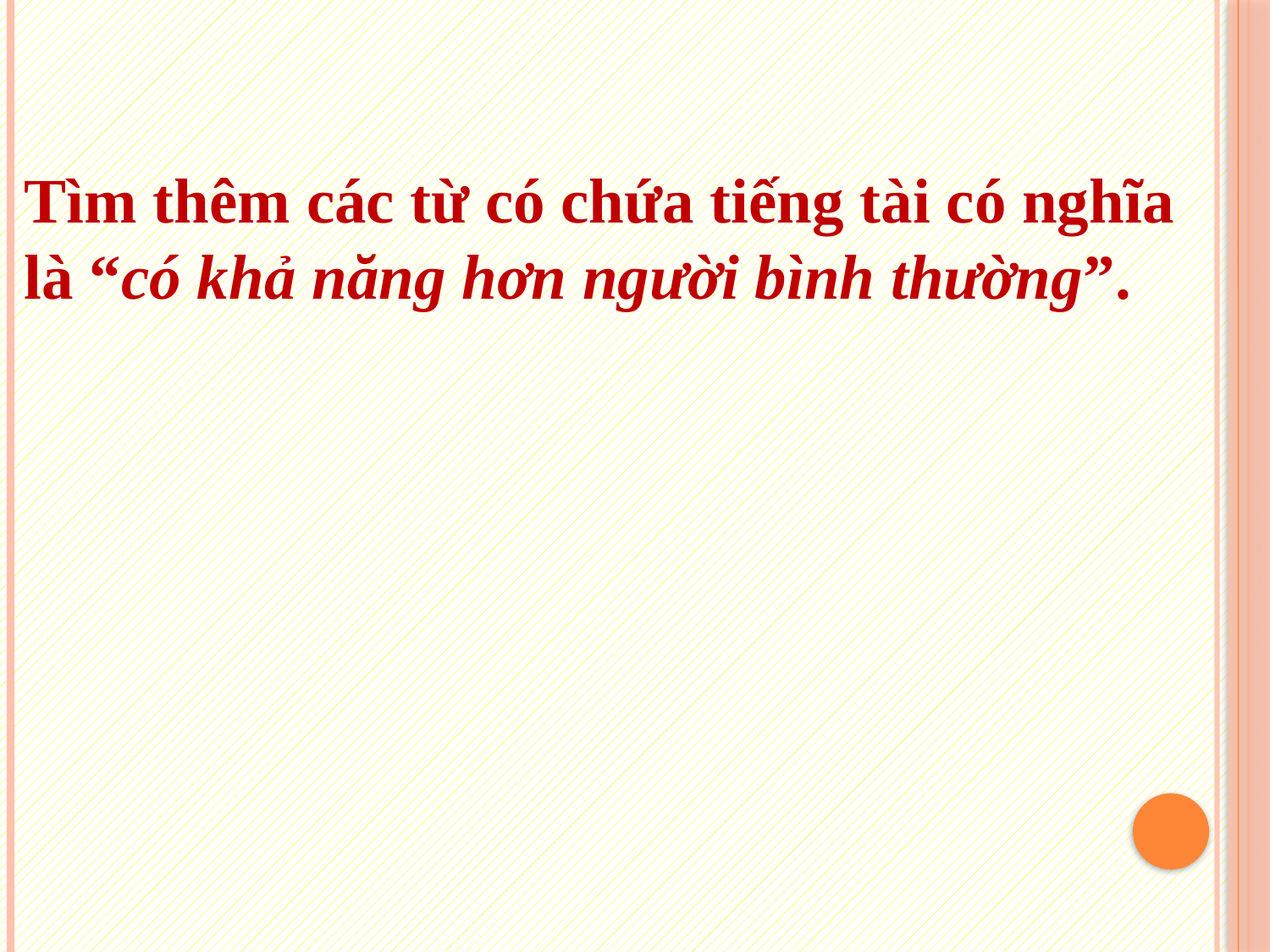

Tìm thêm các từ có chứa tiếng tài có nghĩa là “có khả năng hơn người bình thường”.